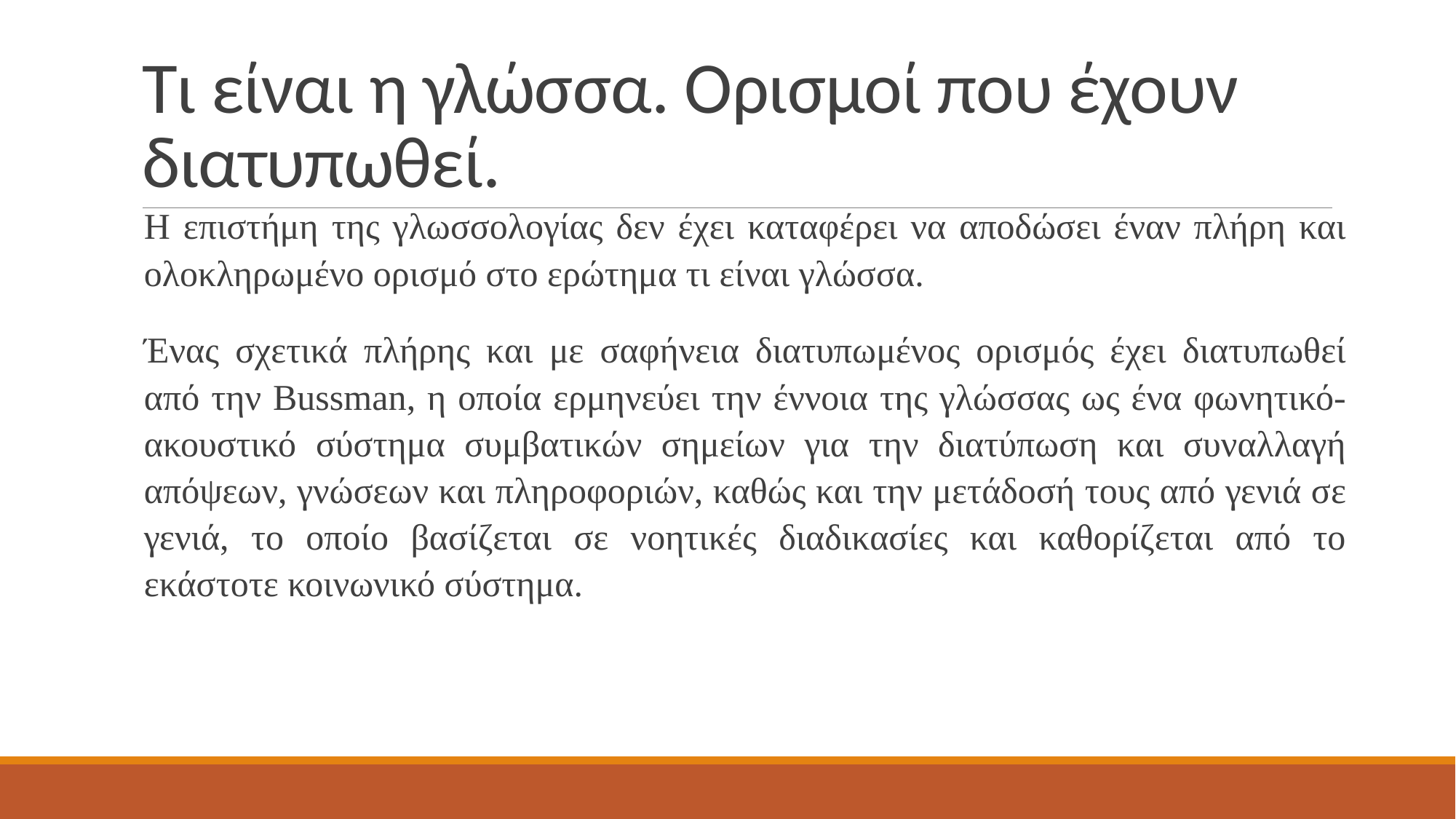

# Τι είναι η γλώσσα. Ορισμοί που έχουν διατυπωθεί.
Η επιστήμη της γλωσσολογίας δεν έχει καταφέρει να αποδώσει έναν πλήρη και ολοκληρωμένο ορισμό στο ερώτημα τι είναι γλώσσα.
Ένας σχετικά πλήρης και με σαφήνεια διατυπωμένος ορισμός έχει διατυπωθεί από την Bussman, η οποία ερμηνεύει την έννοια της γλώσσας ως ένα φωνητικό-ακουστικό σύστημα συμβατικών σημείων για την διατύπωση και συναλλαγή απόψεων, γνώσεων και πληροφοριών, καθώς και την μετάδοσή τους από γενιά σε γενιά, το οποίο βασίζεται σε νοητικές διαδικασίες και καθορίζεται από το εκάστοτε κοινωνικό σύστημα.